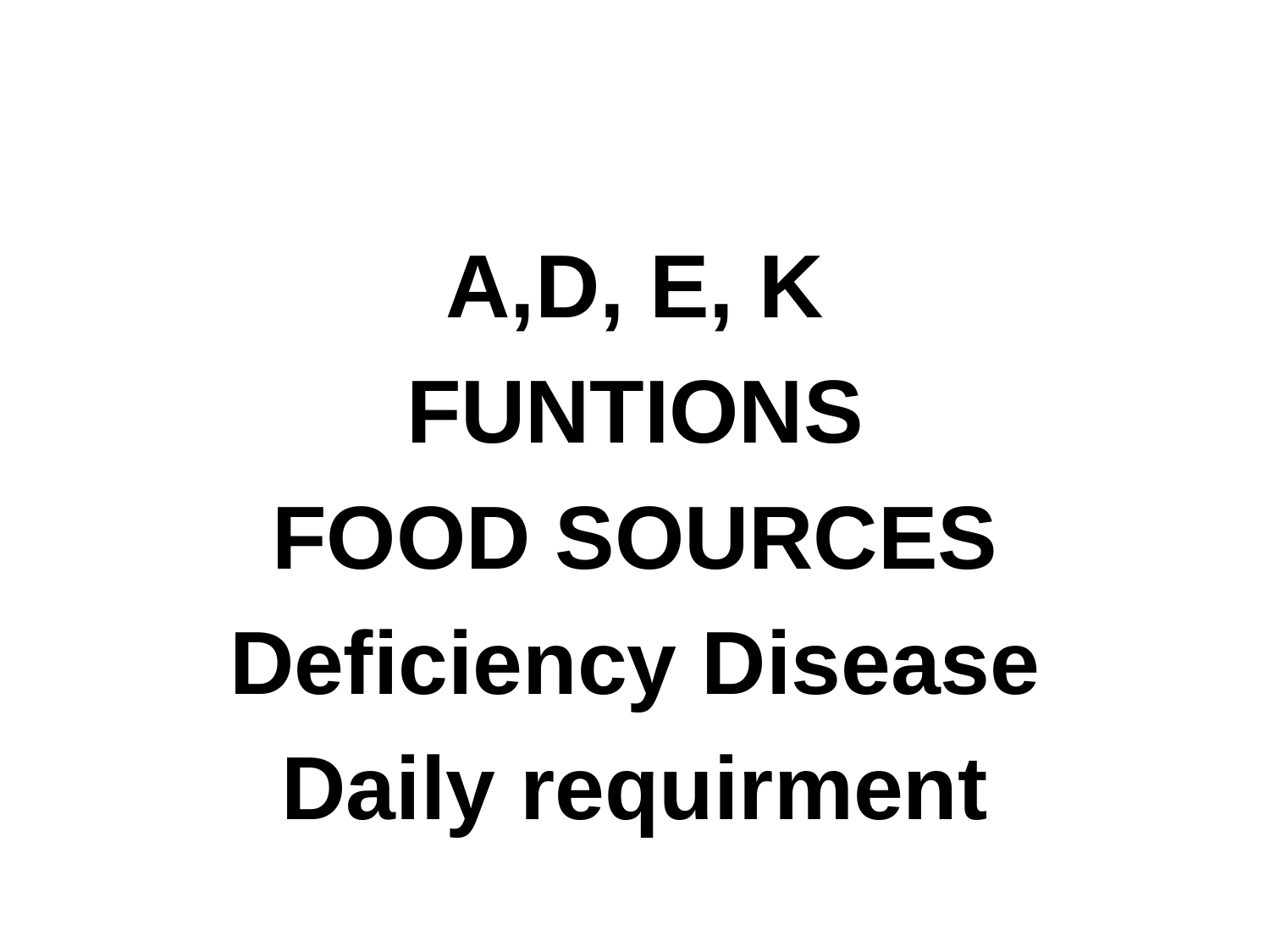

#
A,D, E, K
FUNTIONS
FOOD SOURCES
Deficiency Disease
Daily requirment